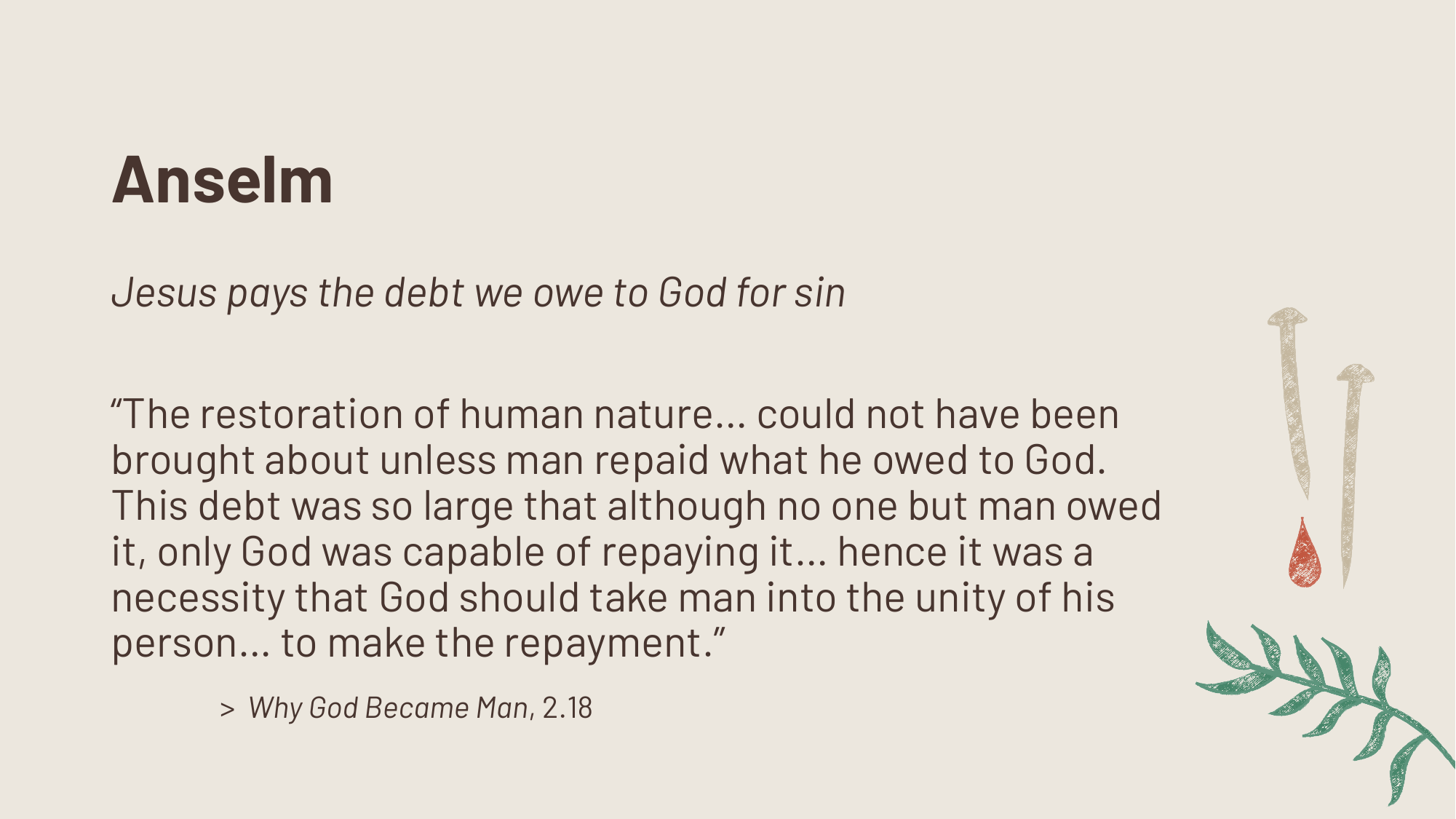

# Anselm
Jesus pays the debt we owe to God for sin

“The restoration of human nature… could not have been brought about unless man repaid what he owed to God.  This debt was so large that although no one but man owed it, only God was capable of repaying it… hence it was a necessity that God should take man into the unity of his person… to make the repayment.”
	>  Why God Became Man, 2.18